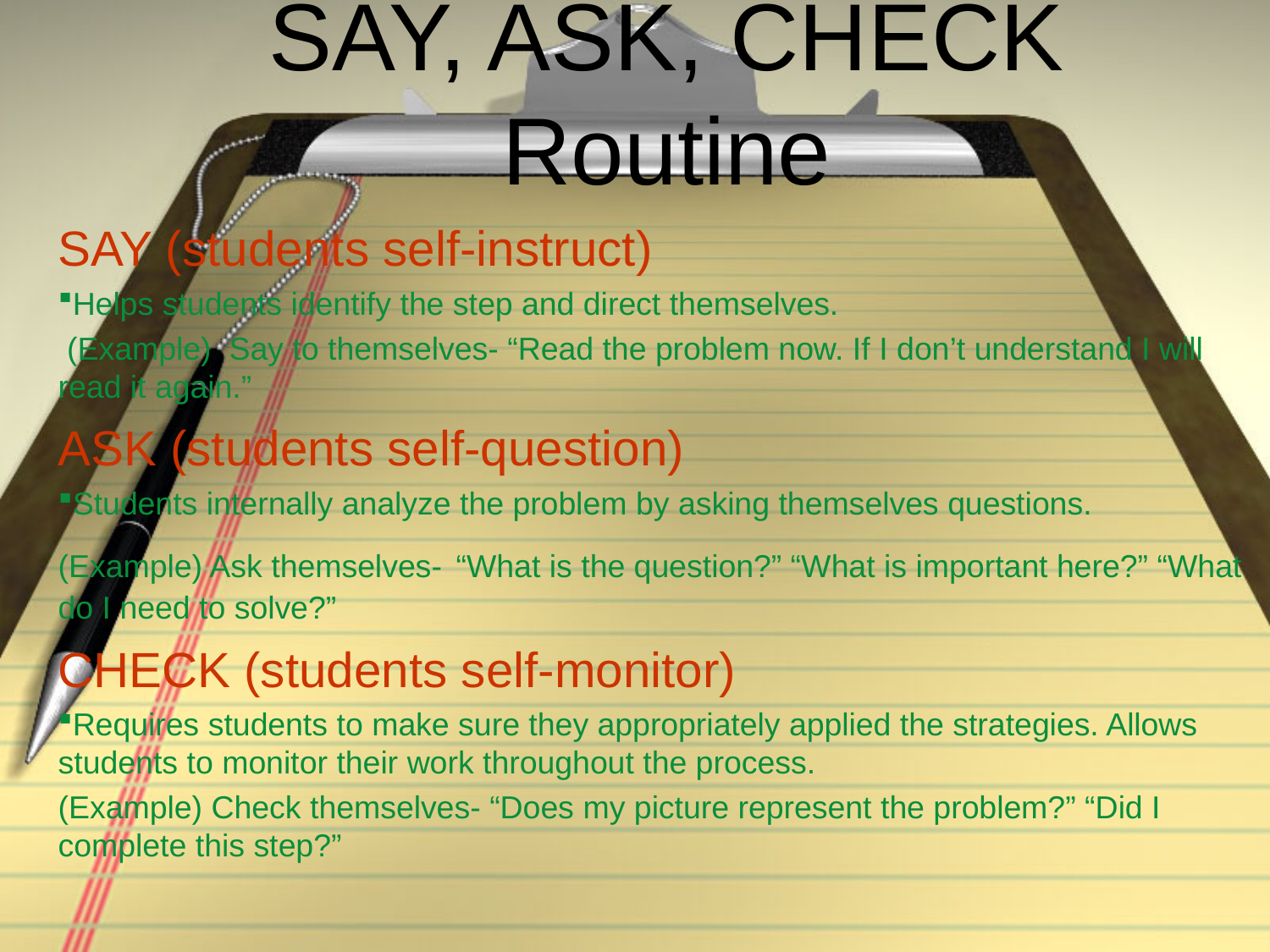

# SAY, ASK, CHECK Routine
SAY (students self-instruct)
Helps students identify the step and direct themselves.
 (Example)  Say to themselves- “Read the problem now. If I don’t understand I will read it again.”
ASK (students self-question)
Students internally analyze the problem by asking themselves questions.
(Example) Ask themselves- “What is the question?” “What is important here?” “What do I need to solve?”
CHECK (students self-monitor)
Requires students to make sure they appropriately applied the strategies. Allows students to monitor their work throughout the process.
(Example) Check themselves- “Does my picture represent the problem?” “Did I complete this step?”